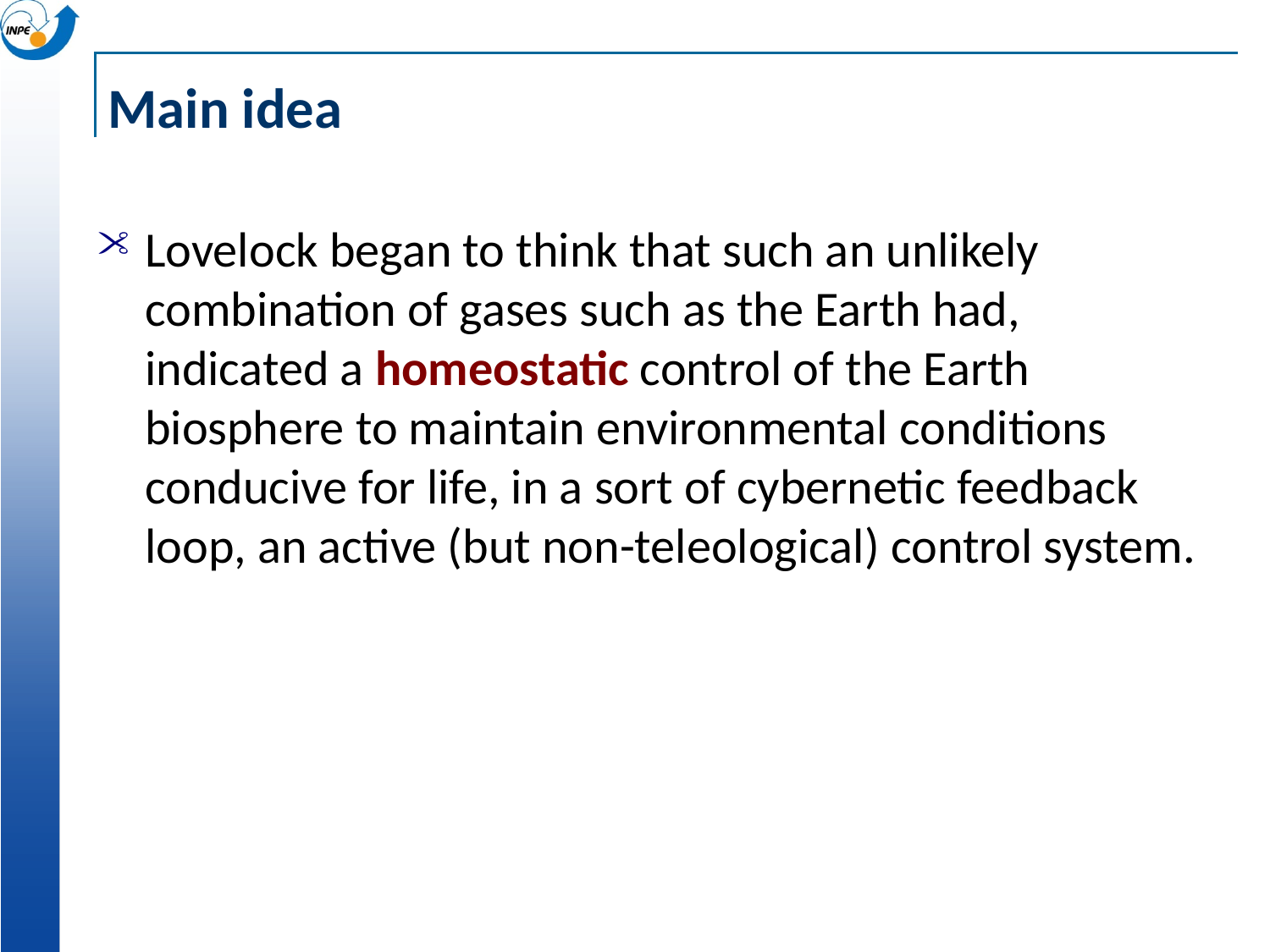

# Main idea
Lovelock began to think that such an unlikely combination of gases such as the Earth had, indicated a homeostatic control of the Earth biosphere to maintain environmental conditions conducive for life, in a sort of cybernetic feedback loop, an active (but non-teleological) control system.